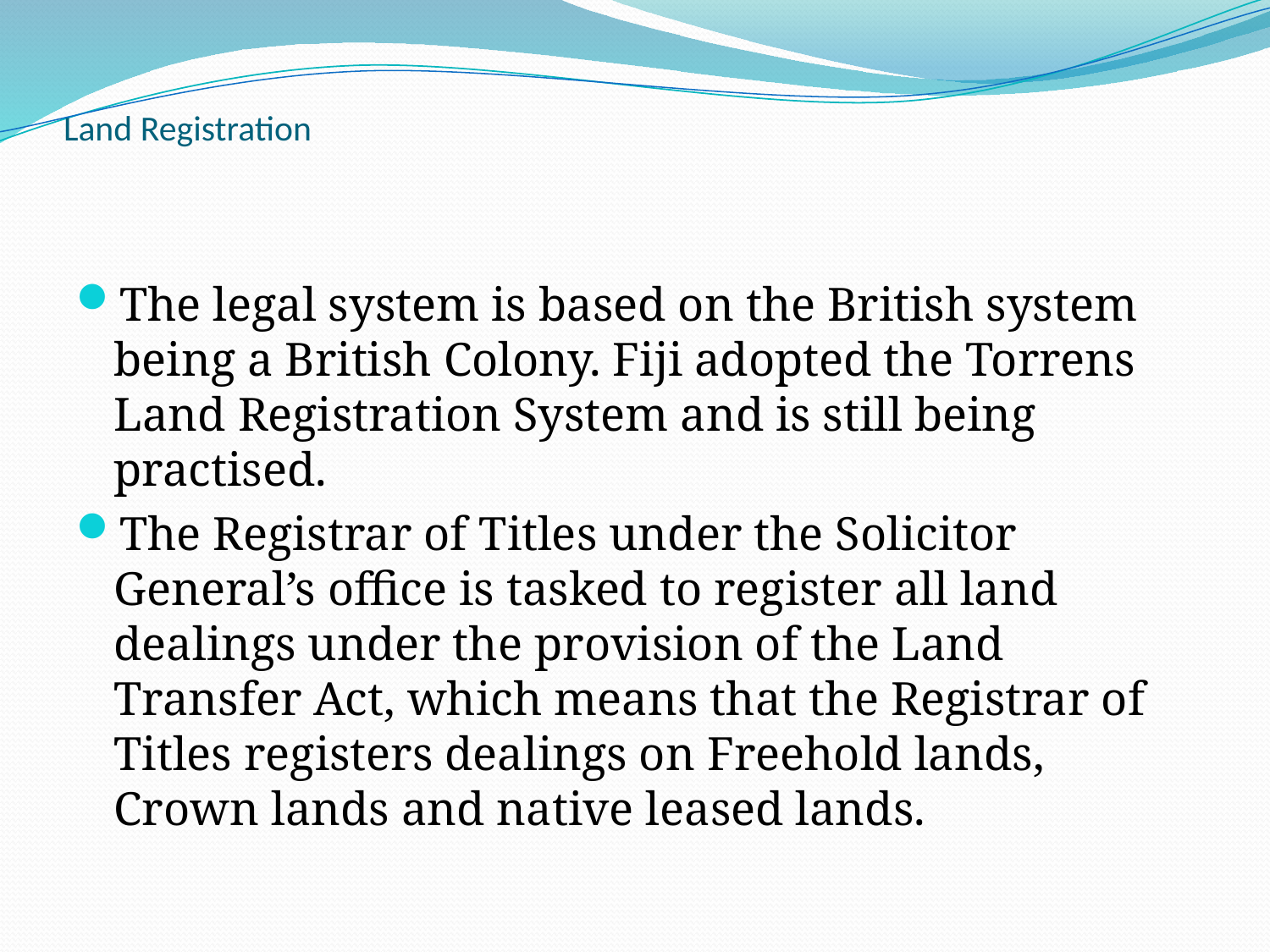

# Land Registration
The legal system is based on the British system being a British Colony. Fiji adopted the Torrens Land Registration System and is still being practised.
The Registrar of Titles under the Solicitor General’s office is tasked to register all land dealings under the provision of the Land Transfer Act, which means that the Registrar of Titles registers dealings on Freehold lands, Crown lands and native leased lands.